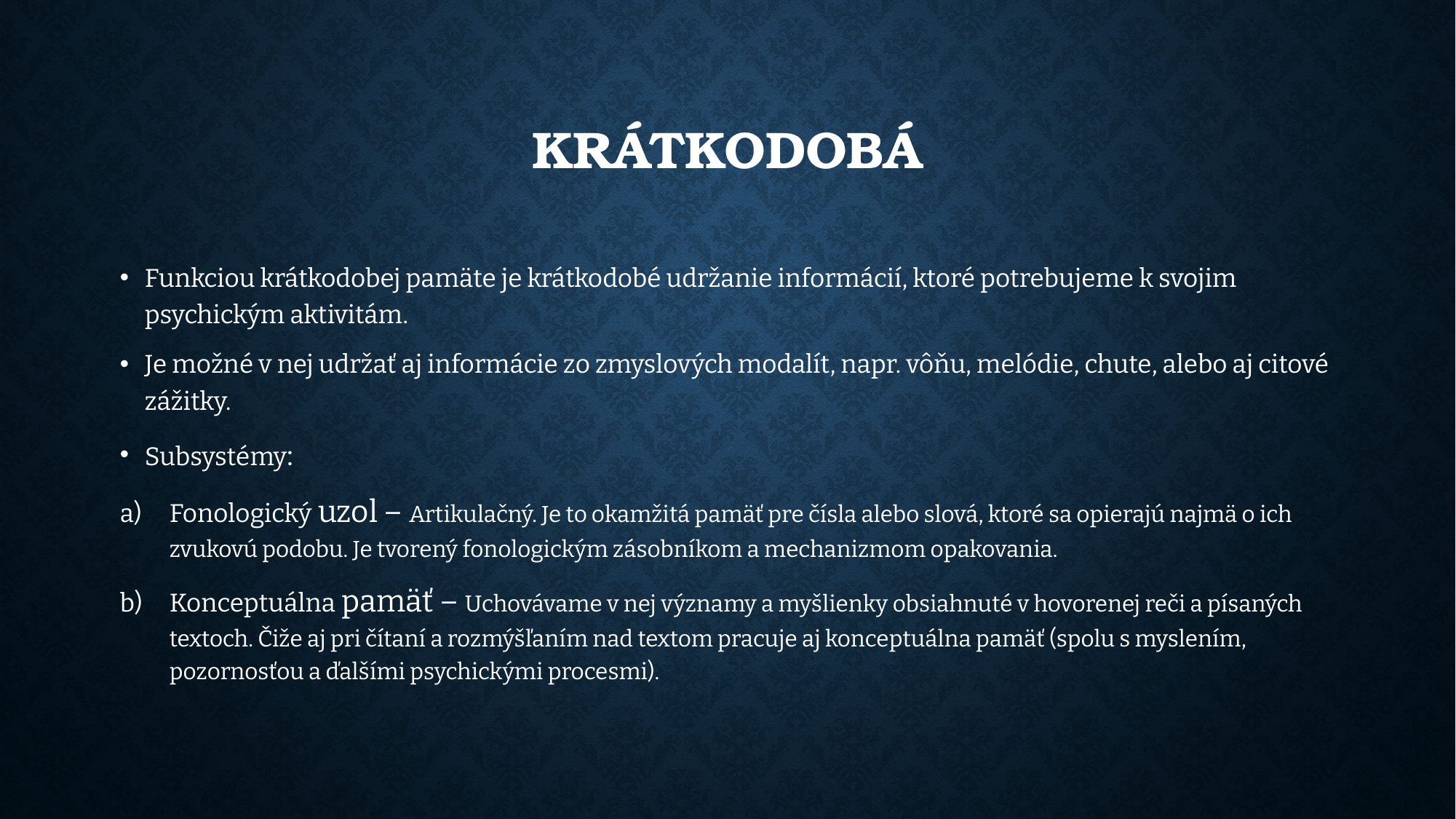

# Krátkodobá
Funkciou krátkodobej pamäte je krátkodobé udržanie informácií, ktoré potrebujeme k svojim psychickým aktivitám.
Je možné v nej udržať aj informácie zo zmyslových modalít, napr. vôňu, melódie, chute, alebo aj citové zážitky.
Subsystémy:
Fonologický uzol – Artikulačný. Je to okamžitá pamäť pre čísla alebo slová, ktoré sa opierajú najmä o ich zvukovú podobu. Je tvorený fonologickým zásobníkom a mechanizmom opakovania.
Konceptuálna pamäť – Uchovávame v nej významy a myšlienky obsiahnuté v hovorenej reči a písaných textoch. Čiže aj pri čítaní a rozmýšľaním nad textom pracuje aj konceptuálna pamäť (spolu s myslením, pozornosťou a ďalšími psychickými procesmi).